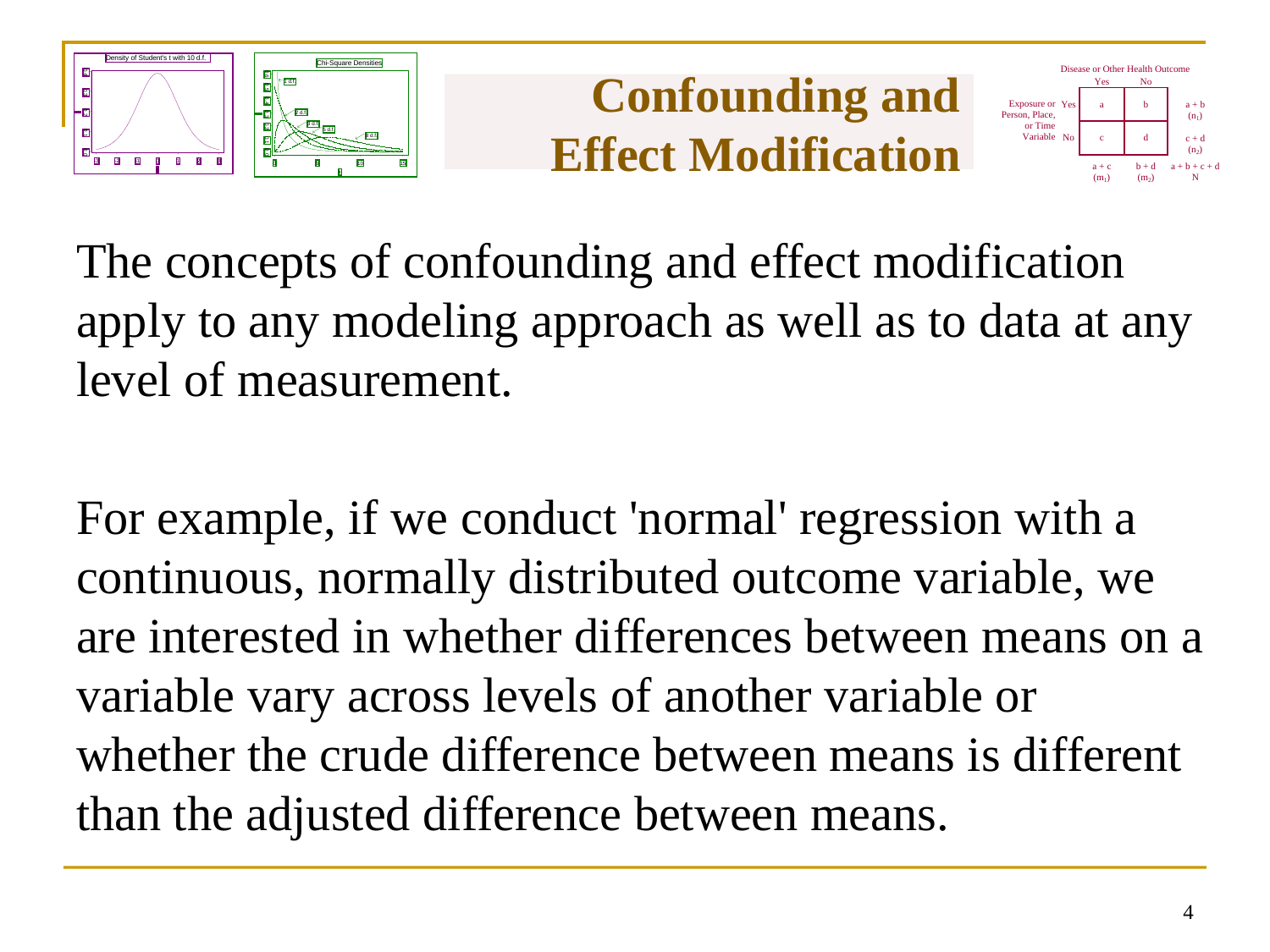

# Confounding and Effect Modification
The concepts of confounding and effect modification apply to any modeling approach as well as to data at any level of measurement.

For example, if we conduct 'normal' regression with a continuous, normally distributed outcome variable, we are interested in whether differences between means on a variable vary across levels of another variable or whether the crude difference between means is different than the adjusted difference between means.
4